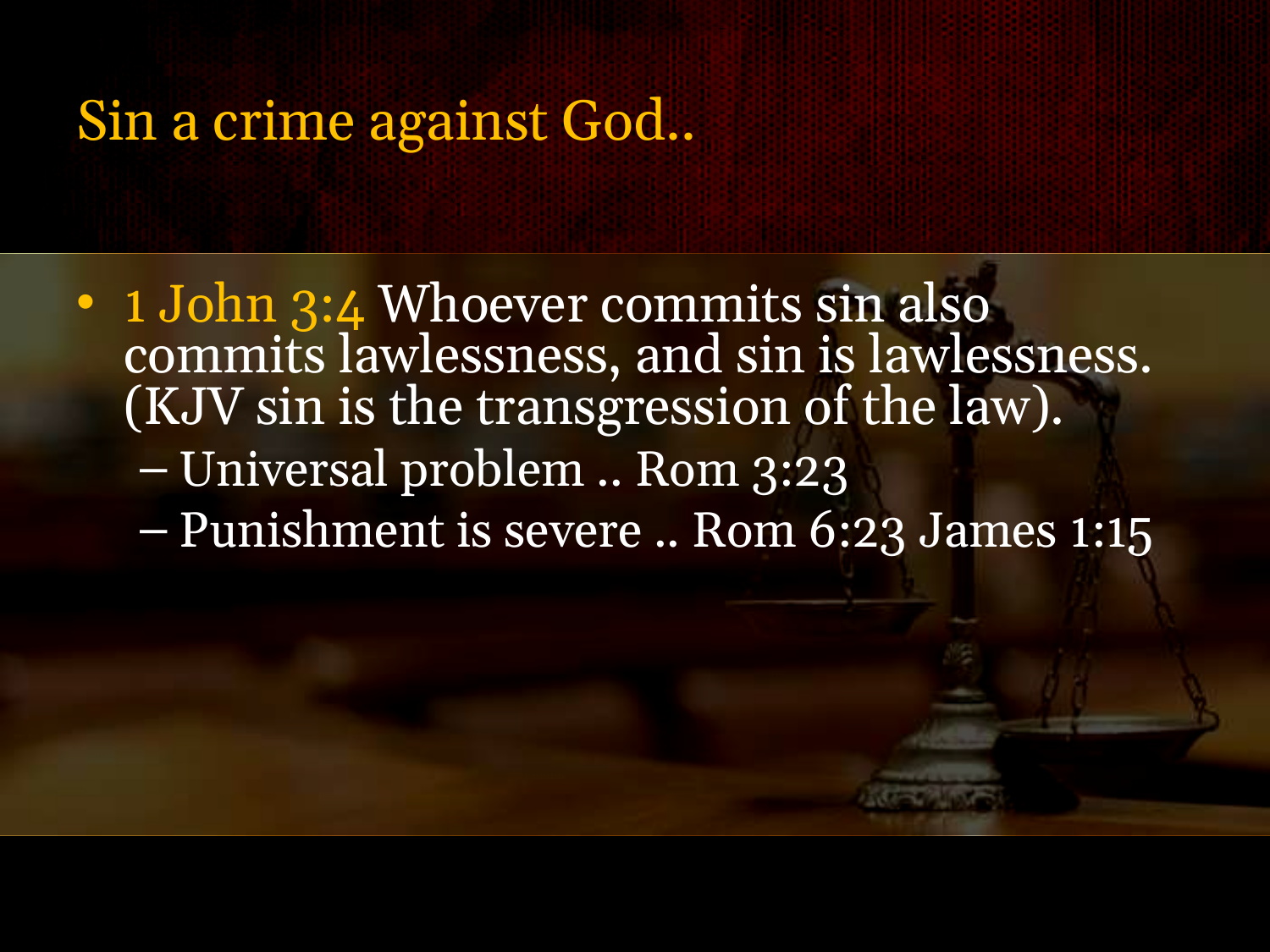

# Sin a crime against God..
1 John 3:4 Whoever commits sin also commits lawlessness, and sin is lawlessness. (KJV sin is the transgression of the law).
Universal problem .. Rom 3:23
Punishment is severe .. Rom 6:23 James 1:15